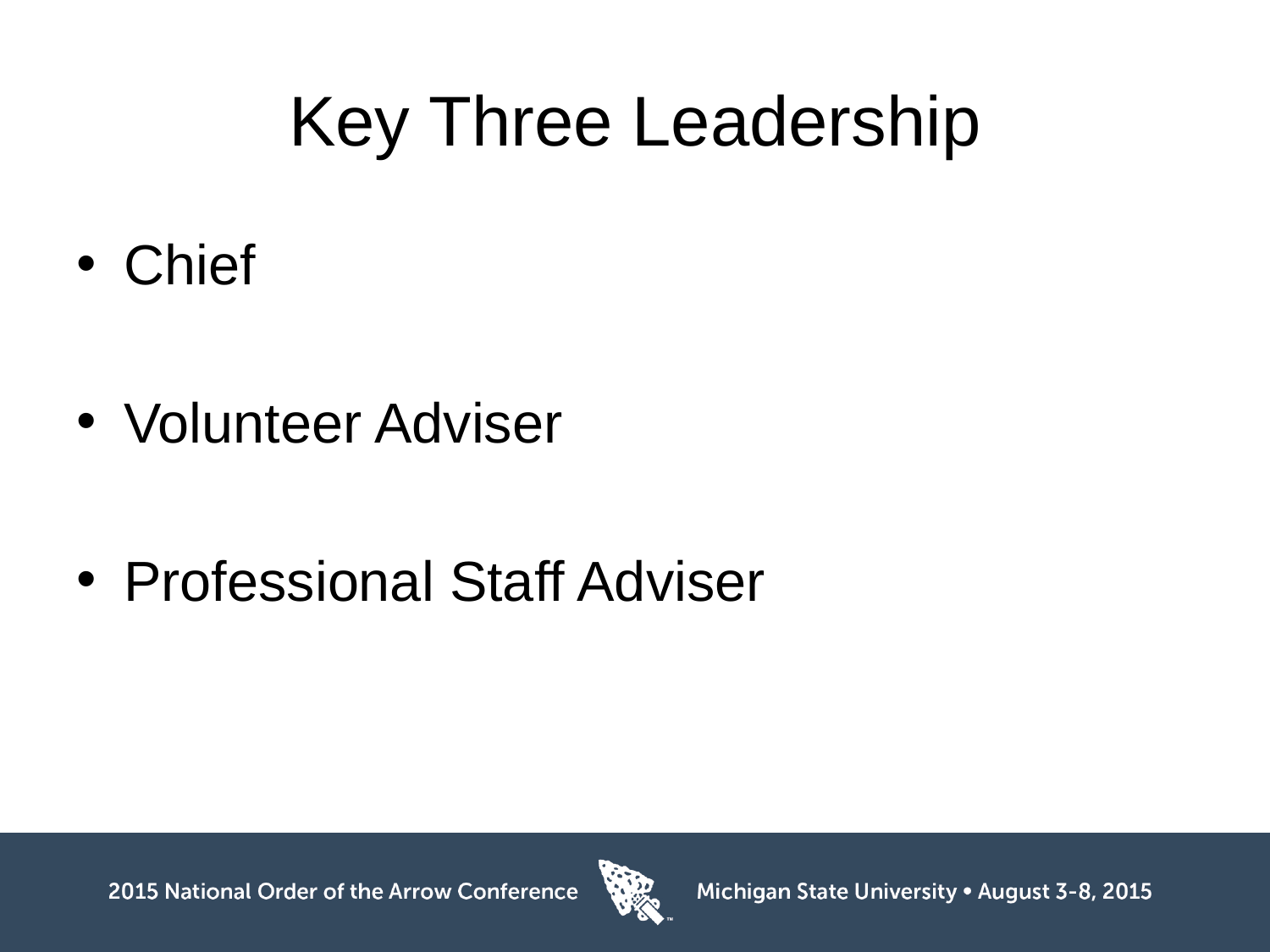

# Key Three Leadership
Chief

Volunteer Adviser

Professional Staff Adviser